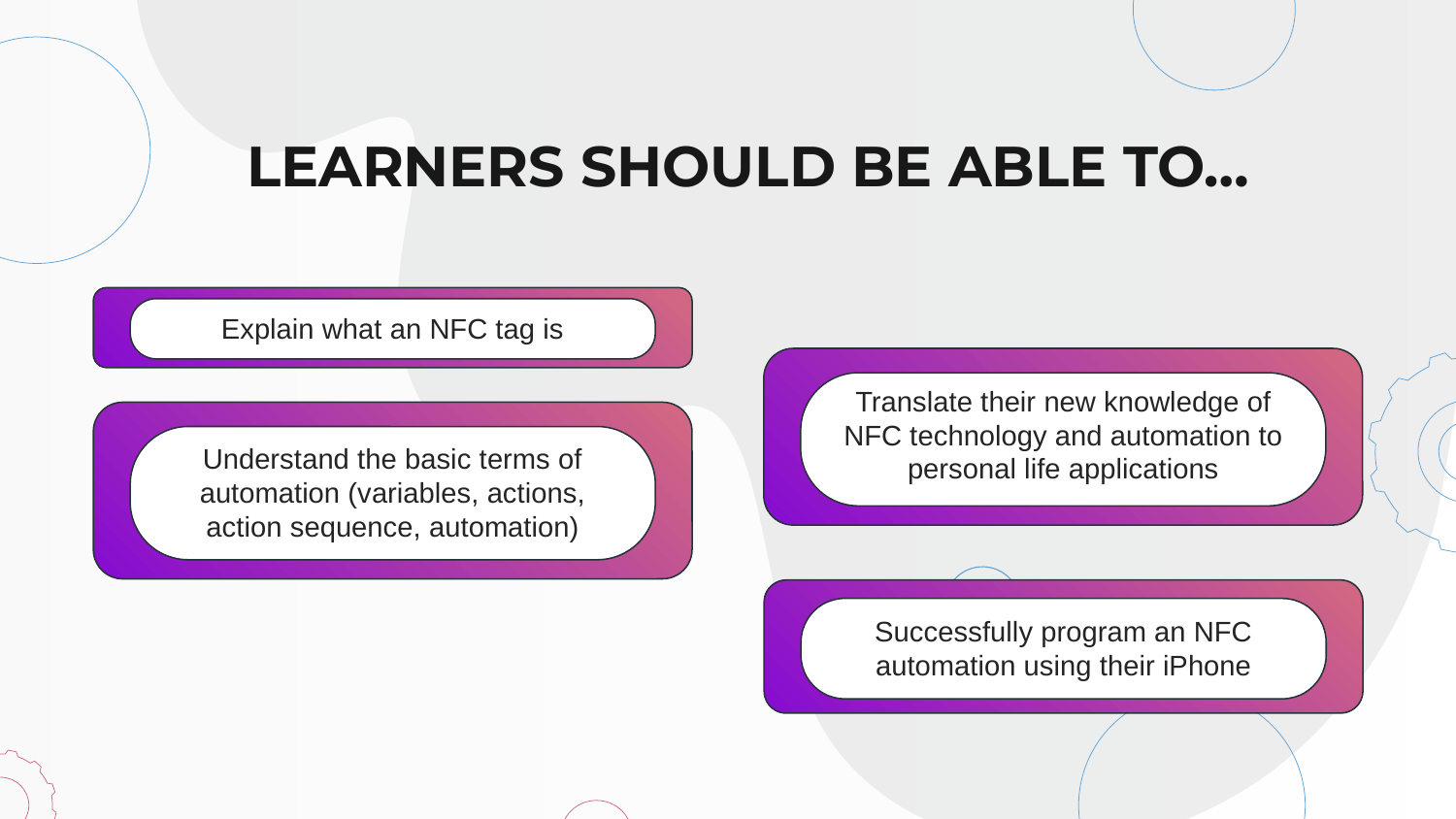

# LEARNERS SHOULD BE ABLE TO…
Explain what an NFC tag is

Translate their new knowledge of NFC technology and automation to personal life applications

Understand the basic terms of automation (variables, actions, action sequence, automation)

Successfully program an NFC automation using their iPhone